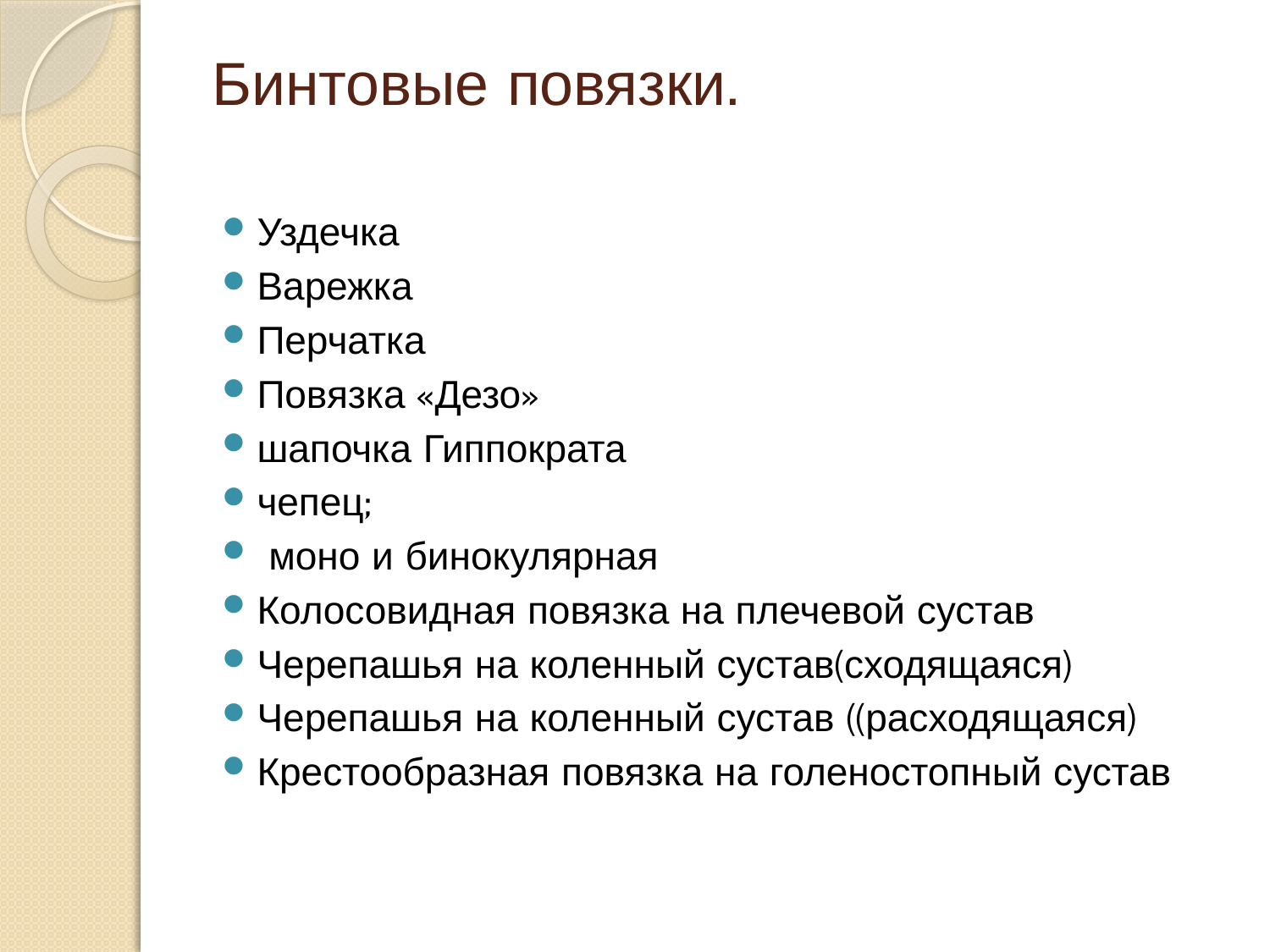

# Бинтовые повязки.
Уздечка
Варежка
Перчатка
Повязка «Дезо»
шапочка Гиппократа
чепец;
 моно и бинокулярная
Колосовидная повязка на плечевой сустав
Черепашья на коленный сустав(сходящаяся)
Черепашья на коленный сустав ((расходящаяся)
Крестообразная повязка на голеностопный сустав